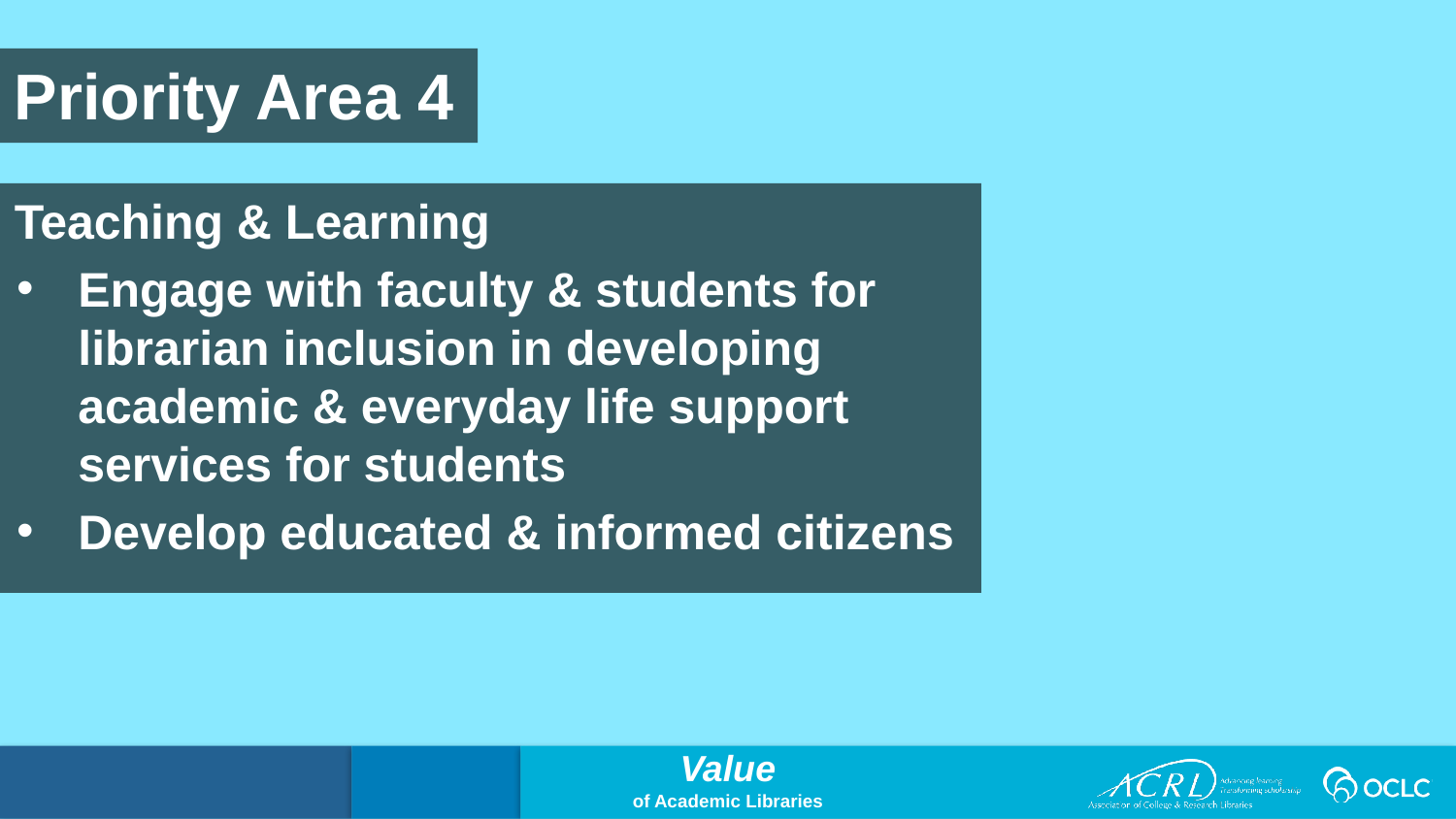

Priority Area 4
Teaching & Learning
Engage with faculty & students for librarian inclusion in developing academic & everyday life support services for students
Develop educated & informed citizens